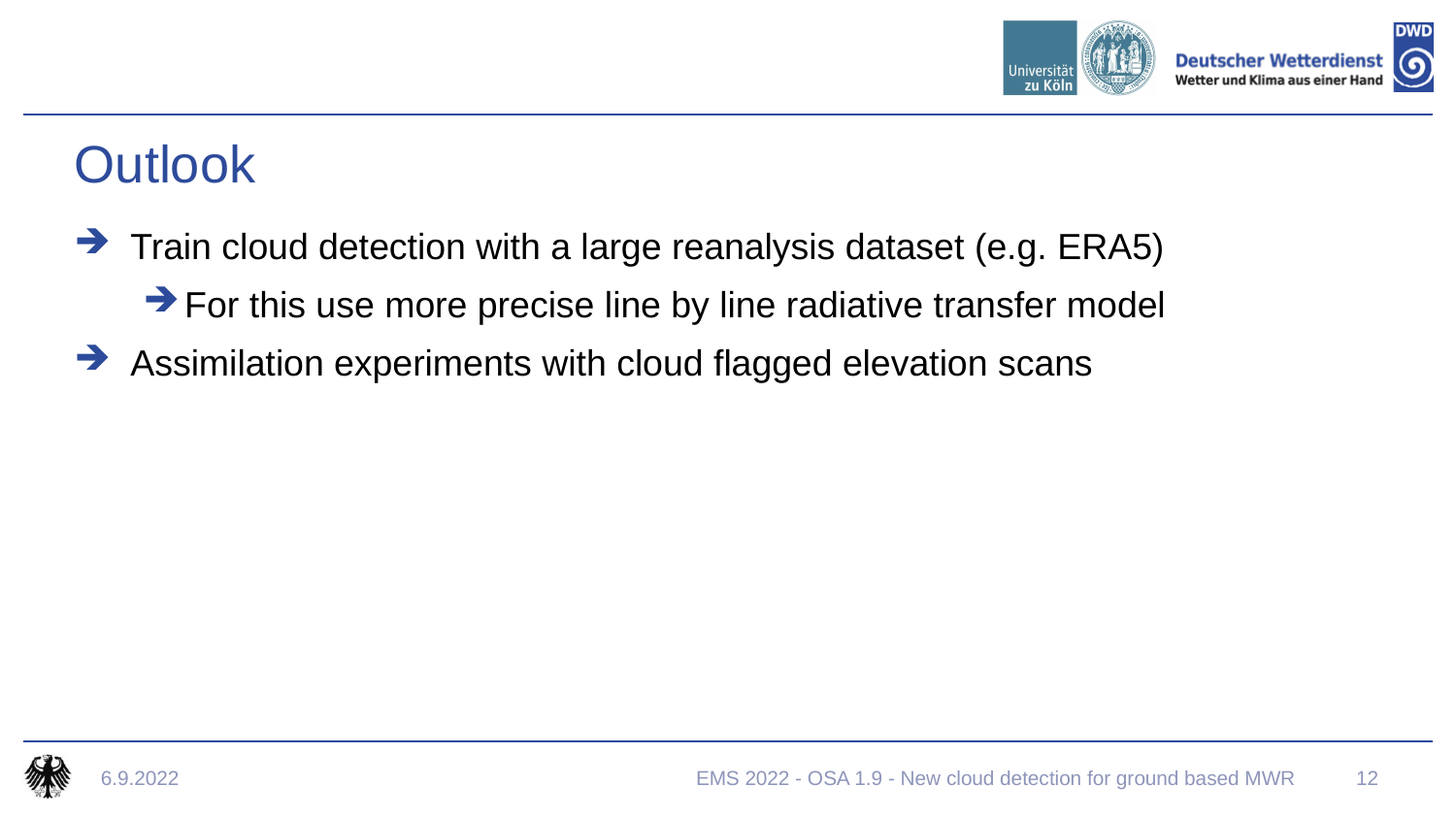

# Outlook
Train cloud detection with a large reanalysis dataset (e.g. ERA5)
For this use more precise line by line radiative transfer model
Assimilation experiments with cloud flagged elevation scans
6.9.2022
EMS 2022 - OSA 1.9 - New cloud detection for ground based MWR
12